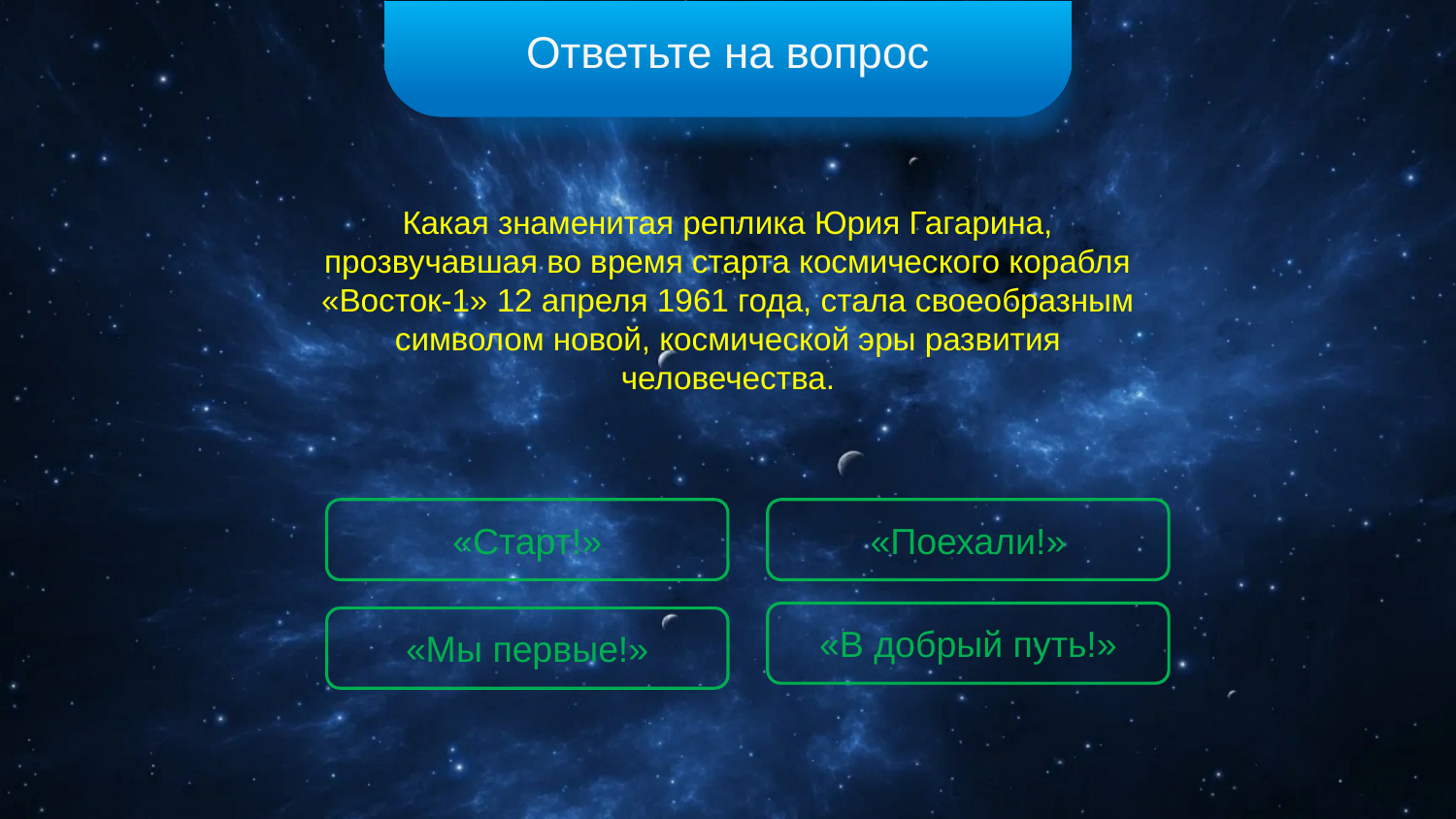

Ответьте на вопрос
Какая знаменитая реплика Юрия Гагарина, прозвучавшая во время старта космического корабля «Восток-1» 12 апреля 1961 года, стала своеобразным символом новой, космической эры развития человечества.
«Старт!»
«Поехали!»
«В добрый путь!»
«Мы первые!»